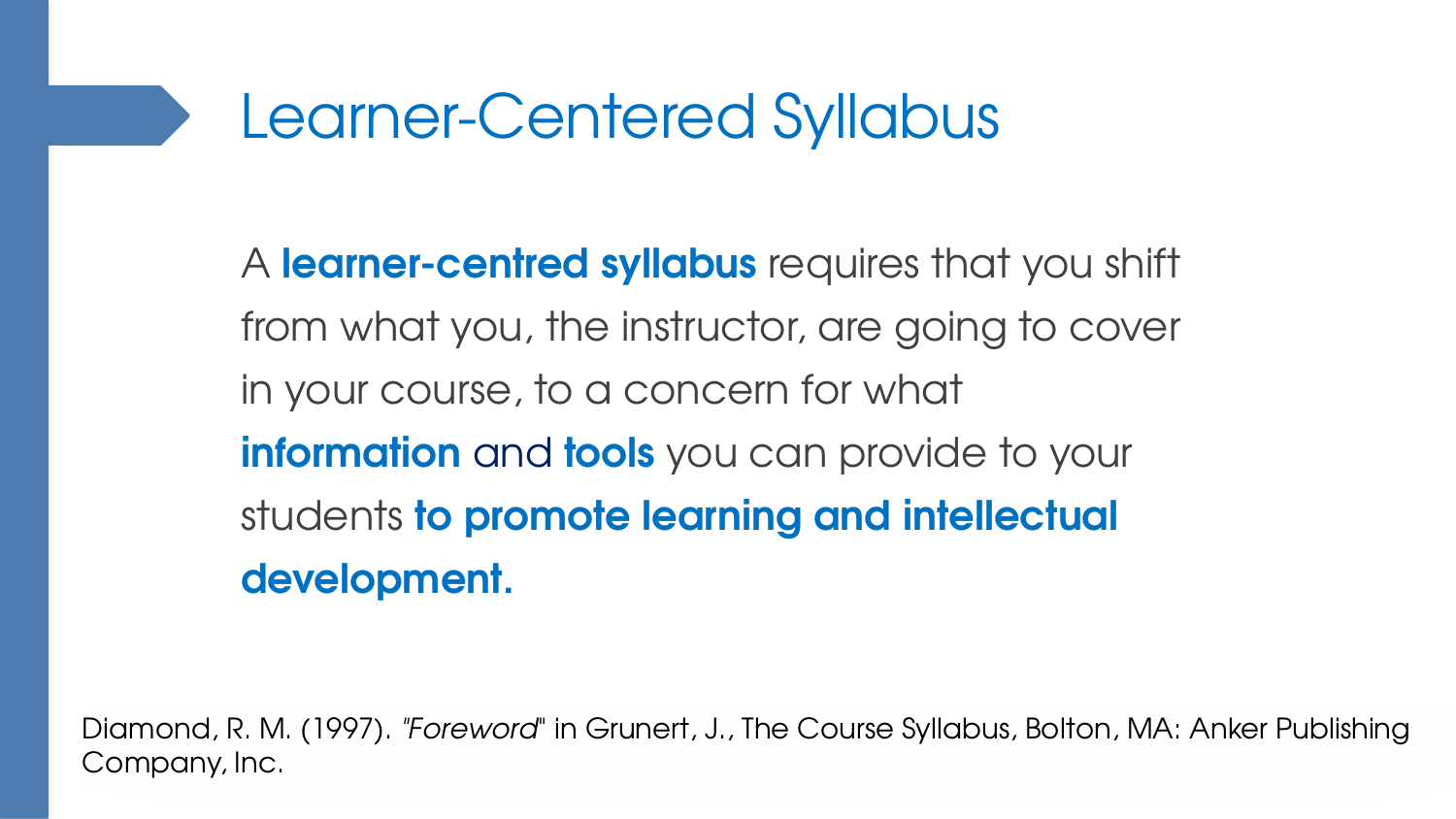

8
Learner-Centered Syllabus
A learner-centred syllabus requires that you shift from what you, the instructor, are going to cover in your course, to a concern for what information and tools you can provide to your students to promote learning and intellectual development.
Diamond, R. M. (1997). "Foreword" in Grunert, J., The Course Syllabus, Bolton, MA: Anker Publishing Company, Inc.